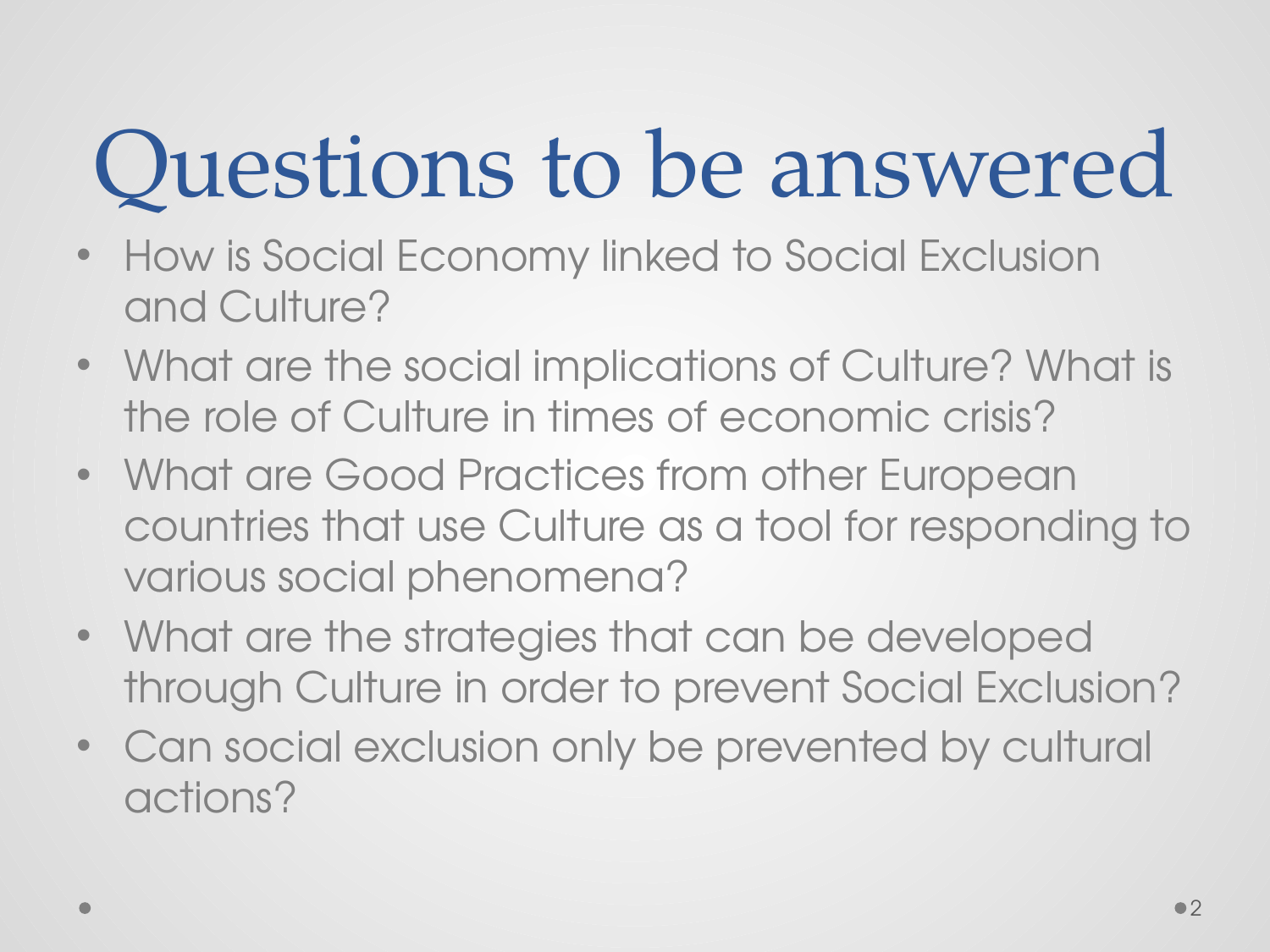

# Questions to be answered
How is Social Economy linked to Social Exclusion and Culture?
What are the social implications of Culture? What is the role of Culture in times of economic crisis?
What are Good Practices from other European countries that use Culture as a tool for responding to various social phenomena?
What are the strategies that can be developed through Culture in order to prevent Social Exclusion?
Can social exclusion only be prevented by cultural actions?
2